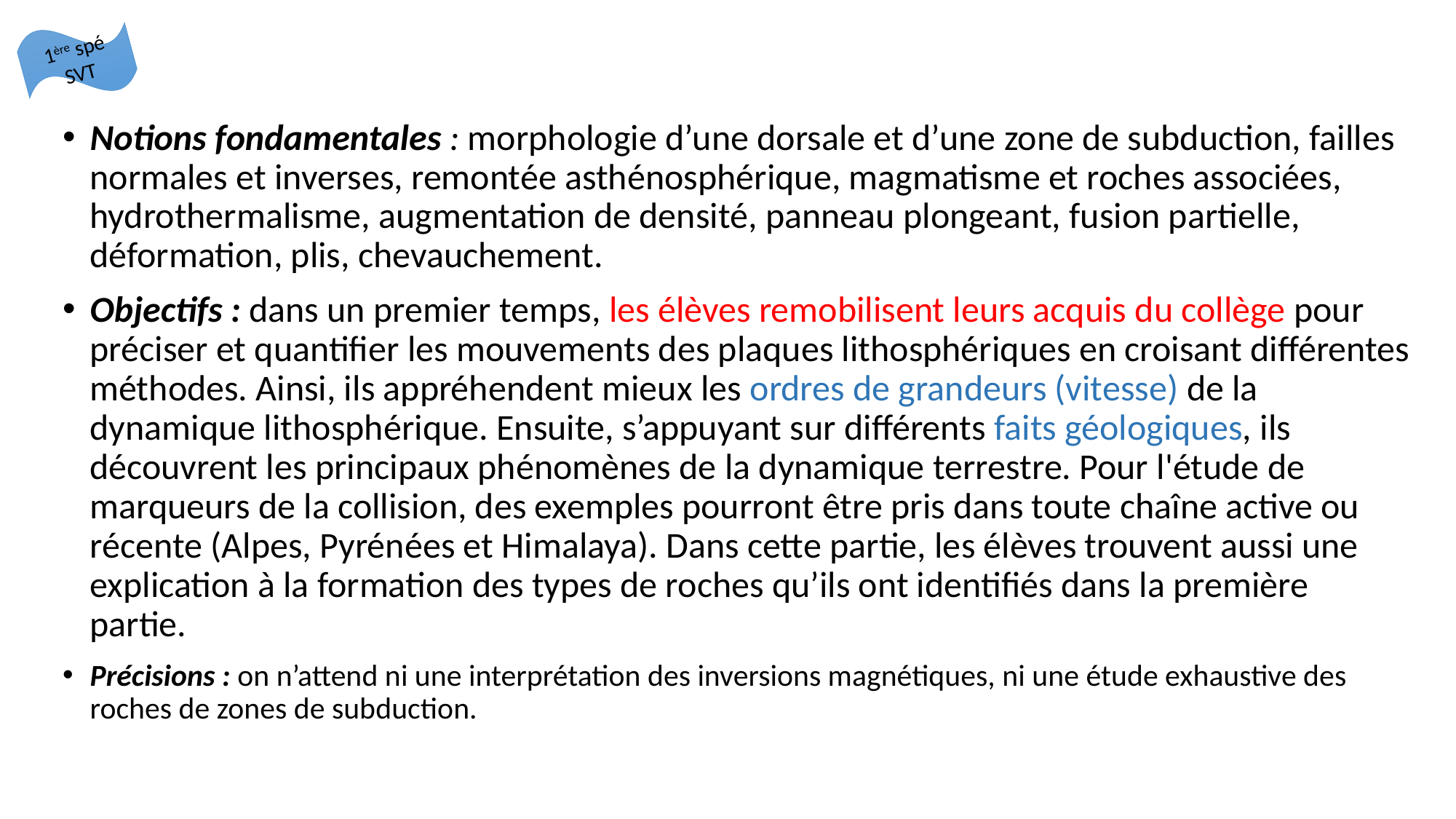

1ère spé SVT
Notions fondamentales : morphologie d’une dorsale et d’une zone de subduction, failles normales et inverses, remontée asthénosphérique, magmatisme et roches associées, hydrothermalisme, augmentation de densité, panneau plongeant, fusion partielle, déformation, plis, chevauchement.
Objectifs : dans un premier temps, les élèves remobilisent leurs acquis du collège pour préciser et quantifier les mouvements des plaques lithosphériques en croisant différentes méthodes. Ainsi, ils appréhendent mieux les ordres de grandeurs (vitesse) de la dynamique lithosphérique. Ensuite, s’appuyant sur différents faits géologiques, ils découvrent les principaux phénomènes de la dynamique terrestre. Pour l'étude de marqueurs de la collision, des exemples pourront être pris dans toute chaîne active ou récente (Alpes, Pyrénées et Himalaya). Dans cette partie, les élèves trouvent aussi une explication à la formation des types de roches qu’ils ont identifiés dans la première partie.
Précisions : on n’attend ni une interprétation des inversions magnétiques, ni une étude exhaustive des roches de zones de subduction.